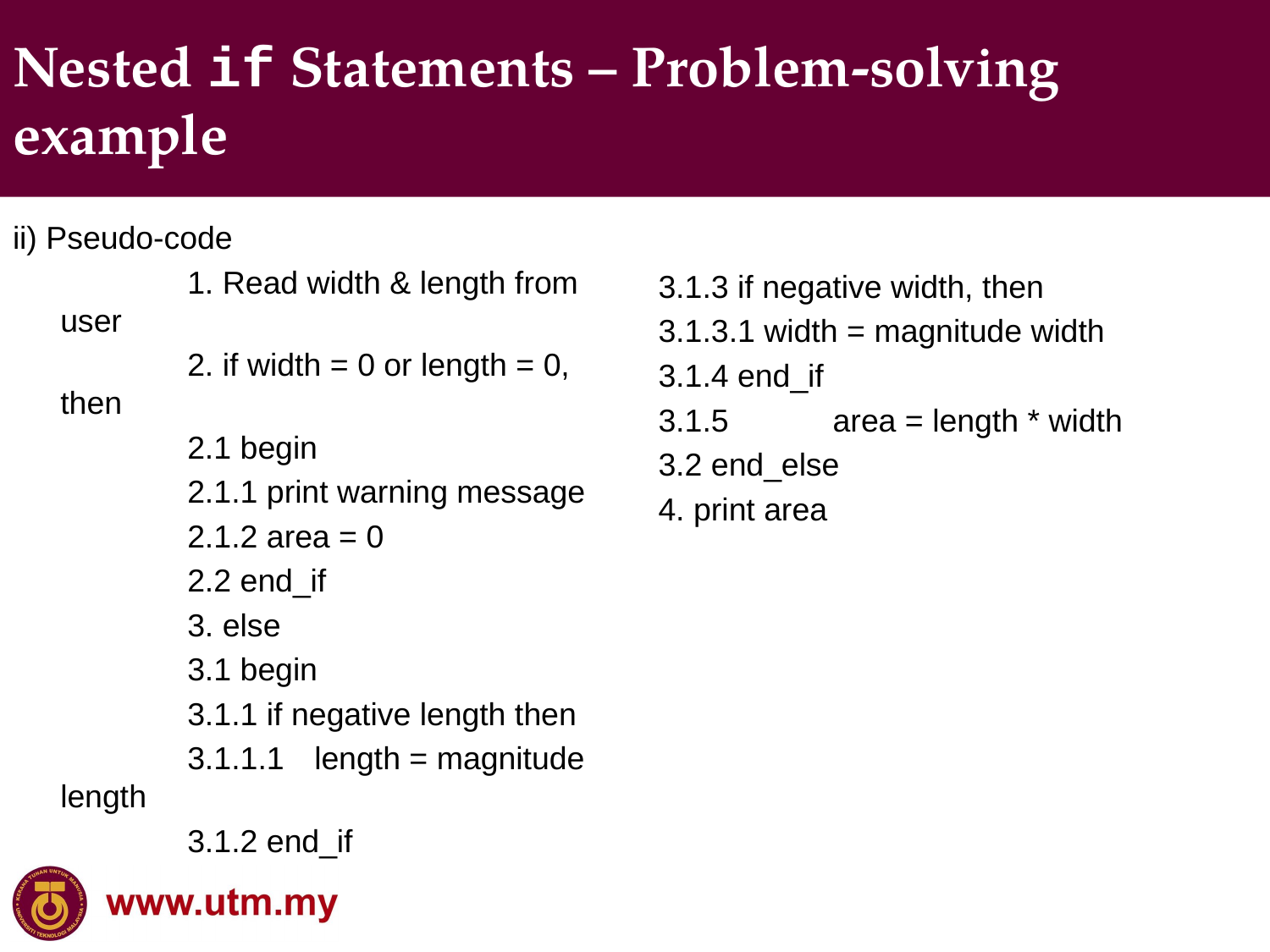

# Nested if Statements – Problem-solving example
ii) Pseudo-code
		1. Read width & length from user
		2. if width = 0 or length = 0, then
		2.1 begin
		2.1.1 print warning message
		2.1.2 area = 0
		2.2 end_if
		3. else
		3.1 begin
		3.1.1 if negative length then
		3.1.1.1	length = magnitude length
		3.1.2 end_if

3.1.3 if negative width, then
3.1.3.1 width = magnitude width
3.1.4 end_if
3.1.5	area = length * width
3.2 end_else
4. print area